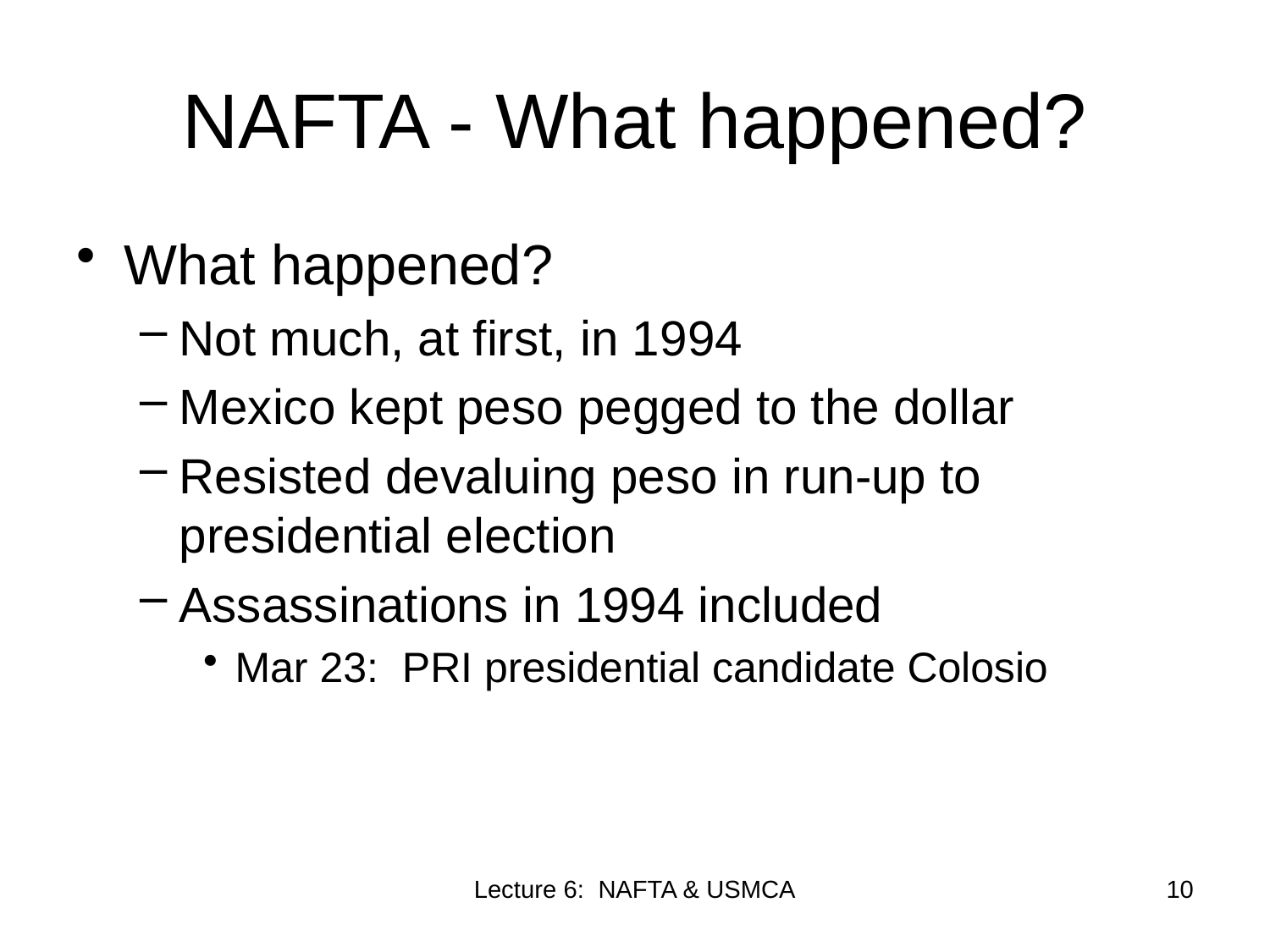

# NAFTA - What happened?
What happened?
Not much, at first, in 1994
Mexico kept peso pegged to the dollar
Resisted devaluing peso in run-up to presidential election
Assassinations in 1994 included
Mar 23:  PRI presidential candidate Colosio

Lecture 6:  NAFTA & USMCA
10